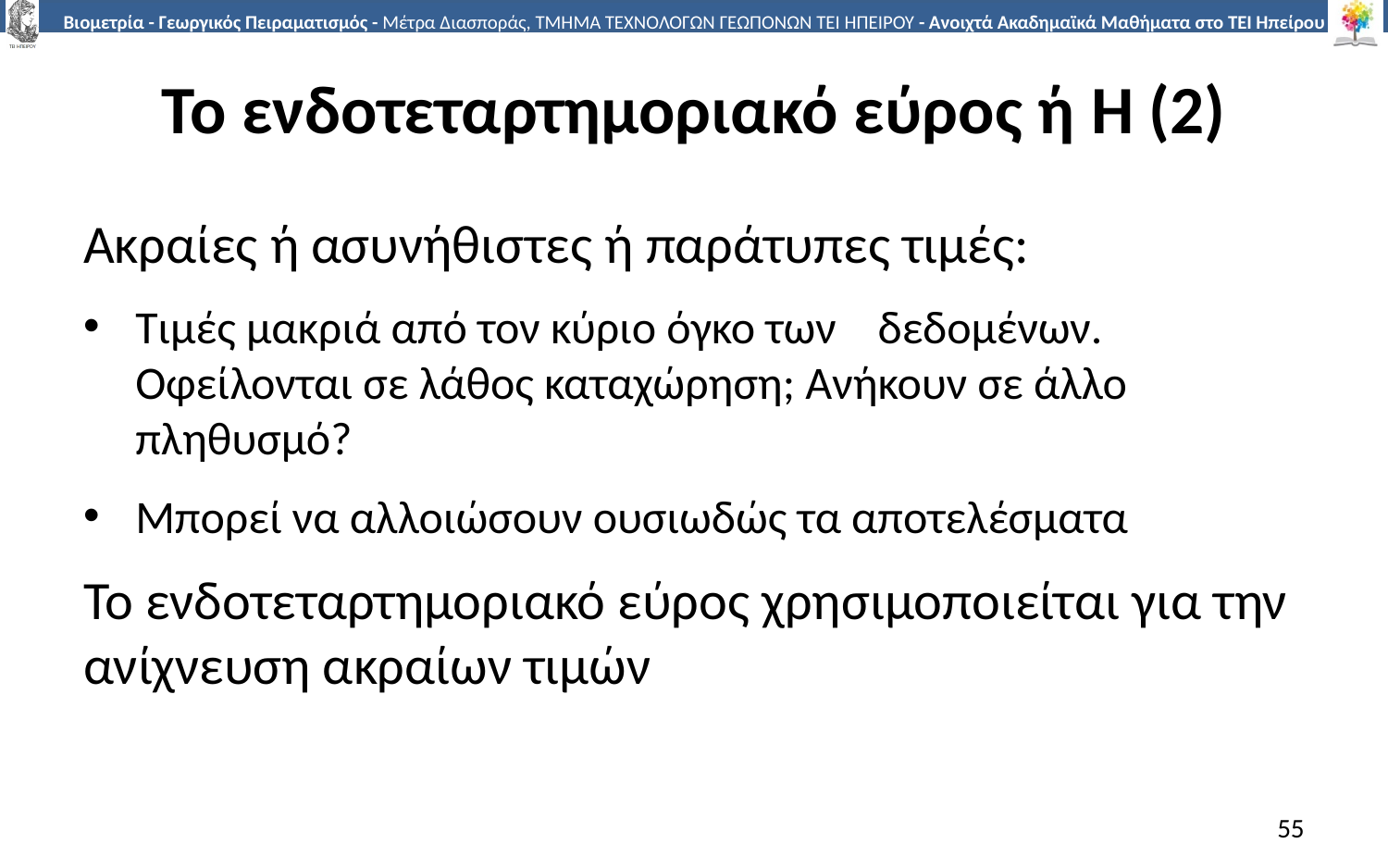

# Το ενδοτεταρτημοριακό εύρος ή H (2)
Ακραίες ή ασυνήθιστες ή παράτυπες τιμές:
Τιμές μακριά από τον κύριο όγκο των    δεδομένων. Οφείλονται σε λάθος καταχώρηση; Ανήκουν σε άλλο πληθυσμό?
Μπορεί να αλλοιώσουν ουσιωδώς τα αποτελέσματα
Το ενδοτεταρτημοριακό εύρος χρησιμοποιείται για την ανίχνευση ακραίων τιμών

55